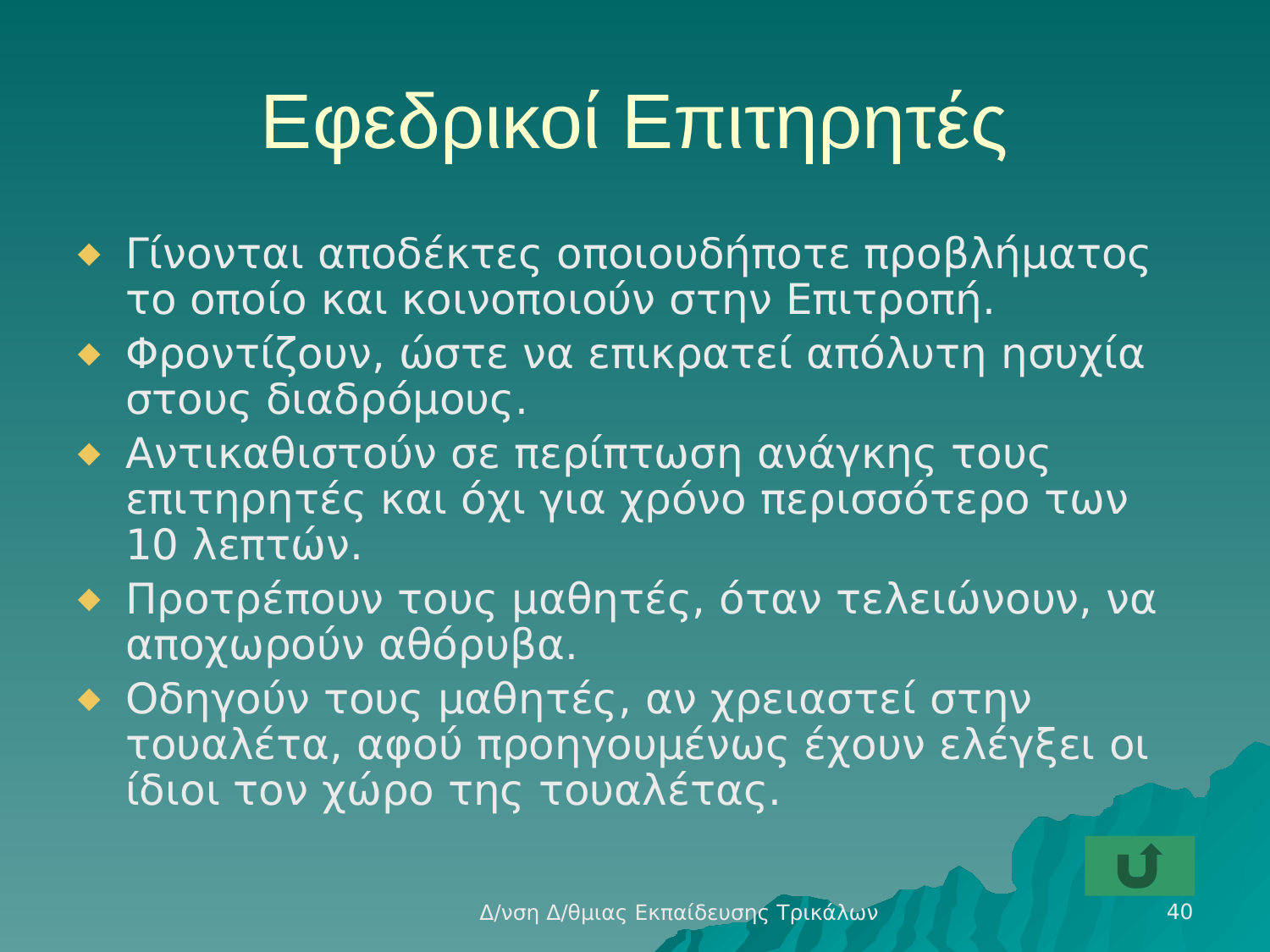

# Εφεδρικοί Επιτηρητές
Γίνονται αποδέκτες οποιουδήποτε προβλήματος το οποίο και κοινοποιούν στην Επιτροπή.
Φροντίζουν, ώστε να επικρατεί απόλυτη ησυχία στους διαδρόμους.
Αντικαθιστούν σε περίπτωση ανάγκης τους επιτηρητές και όχι για χρόνο περισσότερο των 10 λεπτών.
Προτρέπουν τους μαθητές, όταν τελειώνουν, να αποχωρούν αθόρυβα.
Οδηγούν τους μαθητές, αν χρειαστεί στην τουαλέτα, αφού προηγουμένως έχουν ελέγξει οι ίδιοι τον χώρο της τουαλέτας.

40
Δ/νση Δ/θμιας Εκπαίδευσης Τρικάλων